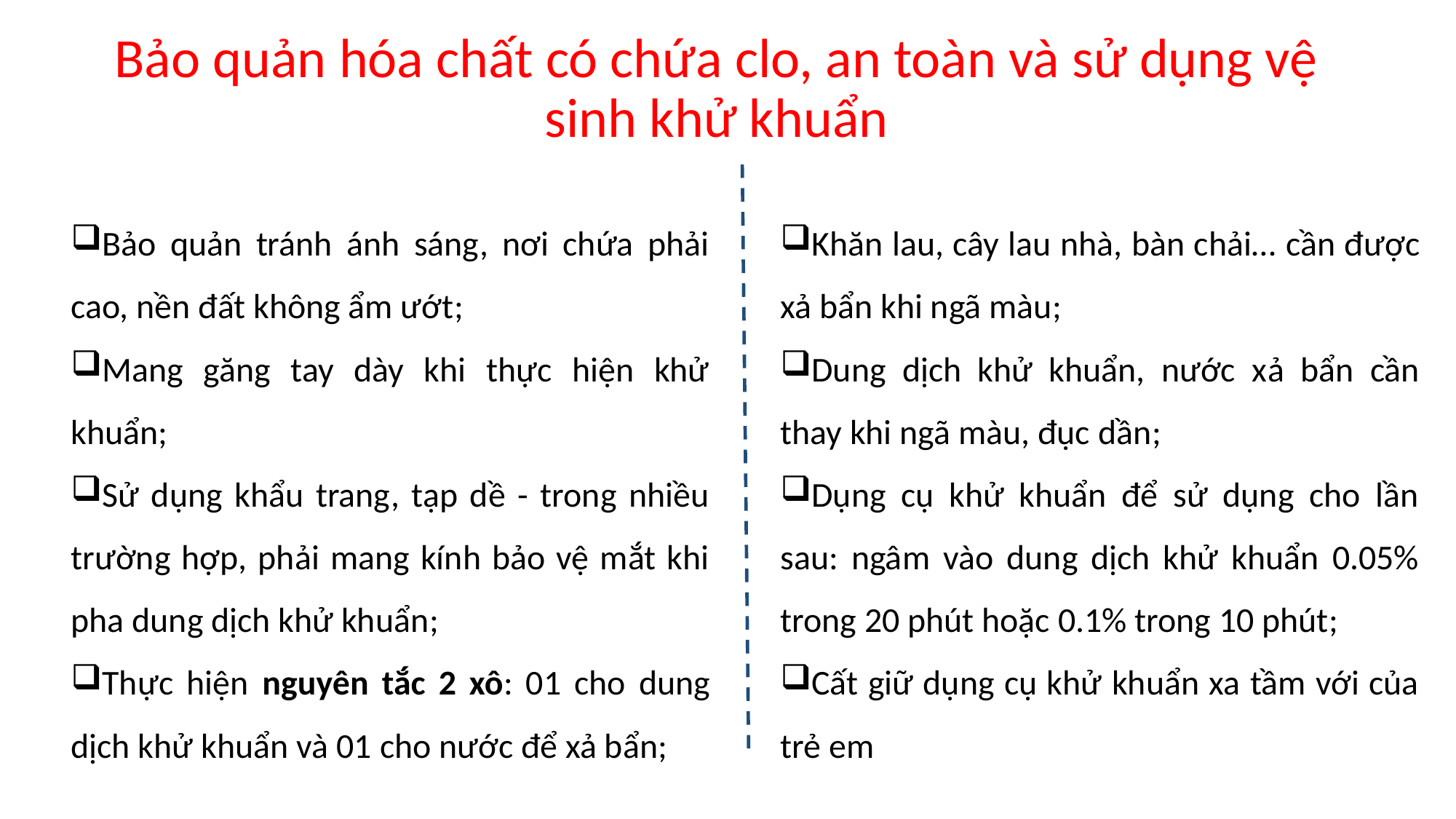

# Bảo quản hóa chất có chứa clo, an toàn và sử dụng vệ sinh khử khuẩn
Bảo quản tránh ánh sáng, nơi chứa phải cao, nền đất không ẩm ướt;
Mang găng tay dày khi thực hiện khử khuẩn;
Sử dụng khẩu trang, tạp dề - trong nhiều trường hợp, phải mang kính bảo vệ mắt khi pha dung dịch khử khuẩn;
Thực hiện nguyên tắc 2 xô: 01 cho dung dịch khử khuẩn và 01 cho nước để xả bẩn;
Khăn lau, cây lau nhà, bàn chải… cần được xả bẩn khi ngã màu;
Dung dịch khử khuẩn, nước xả bẩn cần thay khi ngã màu, đục dần;
Dụng cụ khử khuẩn để sử dụng cho lần sau: ngâm vào dung dịch khử khuẩn 0.05% trong 20 phút hoặc 0.1% trong 10 phút;
Cất giữ dụng cụ khử khuẩn xa tầm với của trẻ em